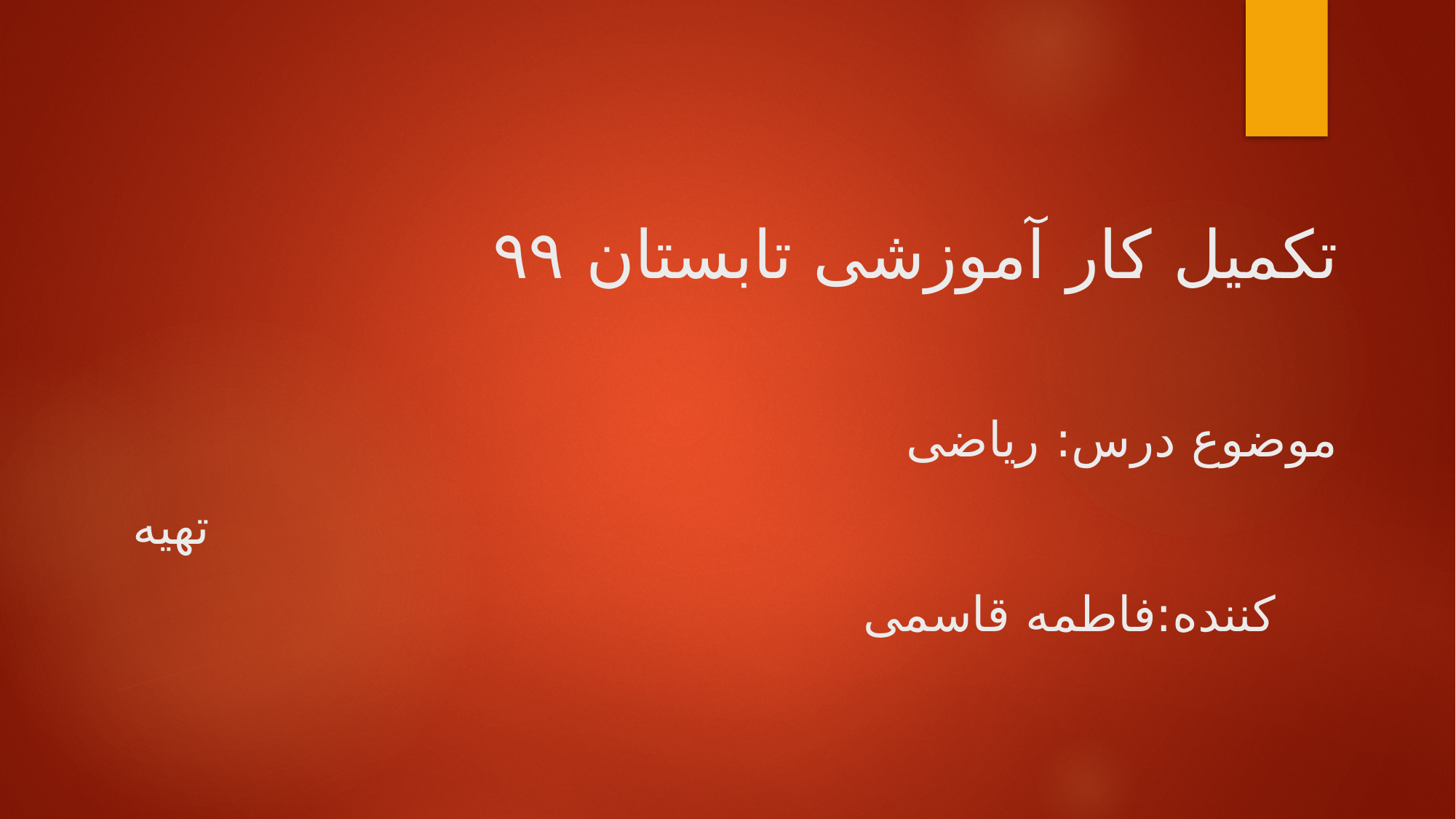

# تکمیل کار آموزشی تابستان ۹۹ موضوع درس: ریاضی تهیه کننده:فاطمه قاسمی